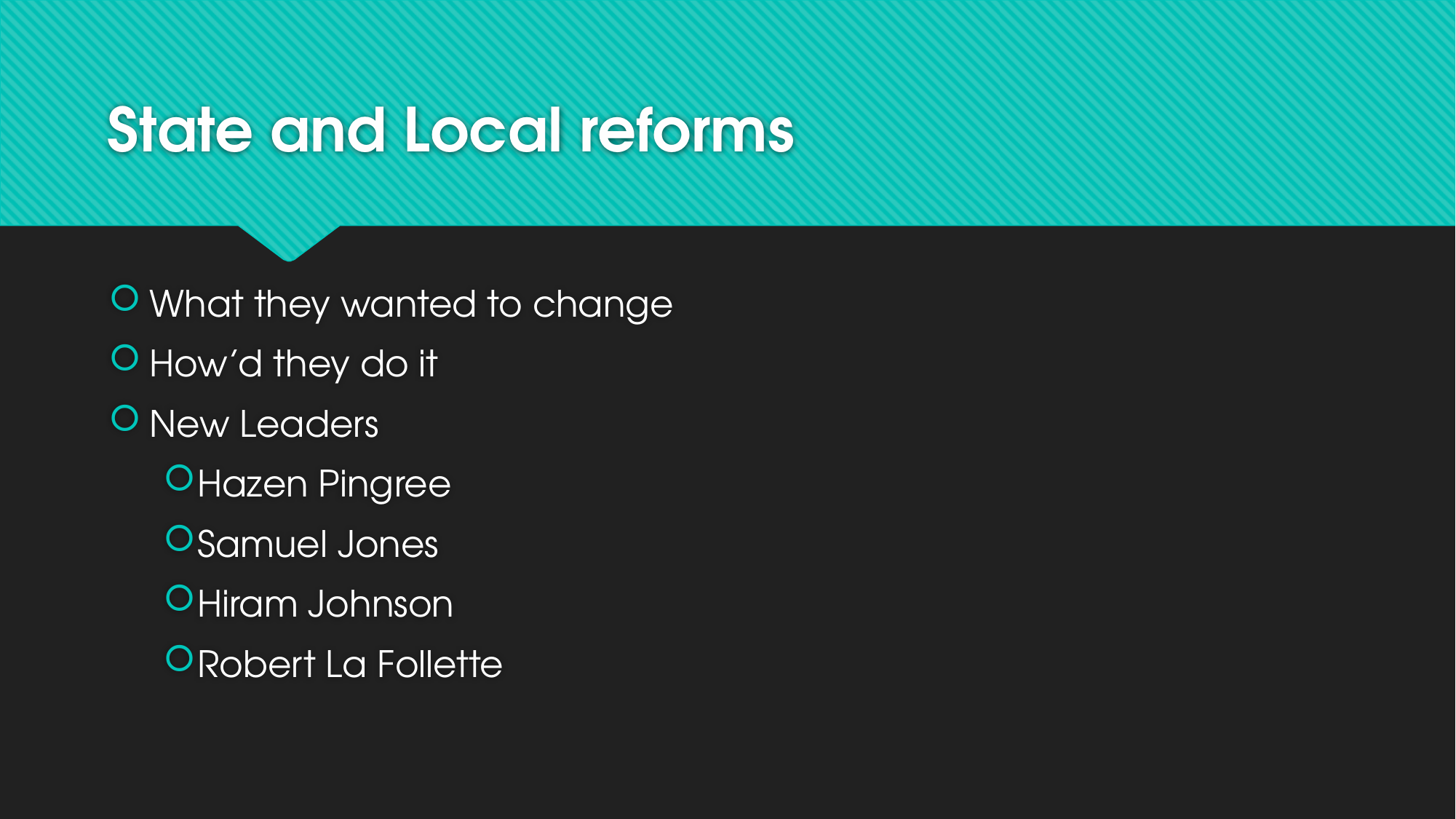

# State and Local reforms
What they wanted to change
How’d they do it
New Leaders
Hazen Pingree
Samuel Jones
Hiram Johnson
Robert La Follette